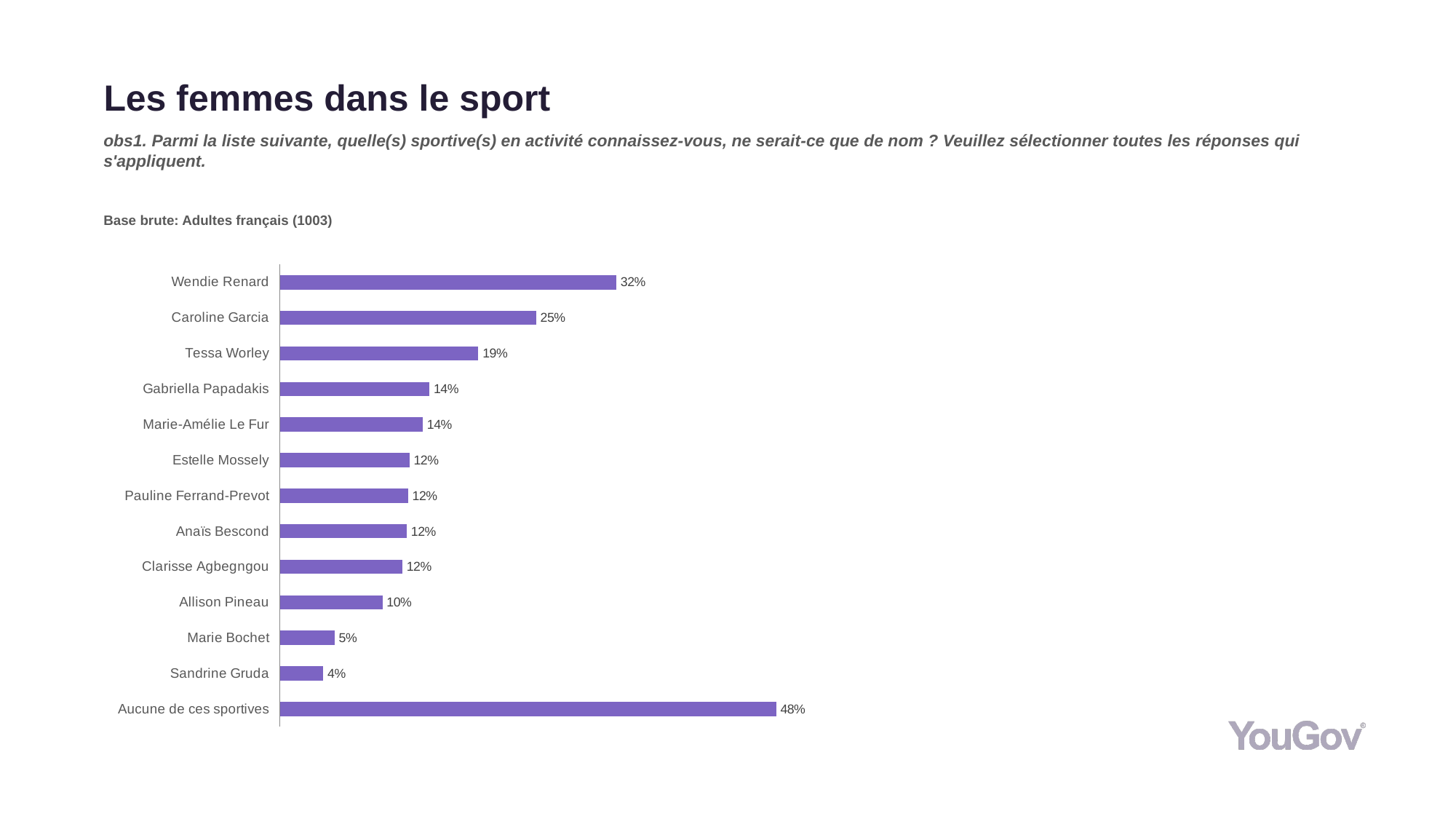

# Les femmes dans le sport
obs1. Parmi la liste suivante, quelle(s) sportive(s) en activité connaissez-vous, ne serait-ce que de nom ? Veuillez sélectionner toutes les réponses qui s'appliquent.
Base brute: Adultes français (1003)

### Chart

| Category | Total (n=1003) |
|---|---|
| Aucune de ces sportives | 0.4758 |
| Sandrine Gruda | 0.0416 |
| Marie Bochet | 0.0523 |
| Allison Pineau | 0.0983 |
| Clarisse Agbegngou | 0.1174 |
| Anaïs Bescond | 0.1217 |
| Pauline Ferrand-Prevot | 0.1229 |
| Estelle Mossely | 0.1242 |
| Marie-Amélie Le Fur | 0.137 |
| Gabriella Papadakis | 0.1433 |
| Tessa Worley | 0.1903 |
| Caroline Garcia | 0.2456 |
| Wendie Renard | 0.3226 |